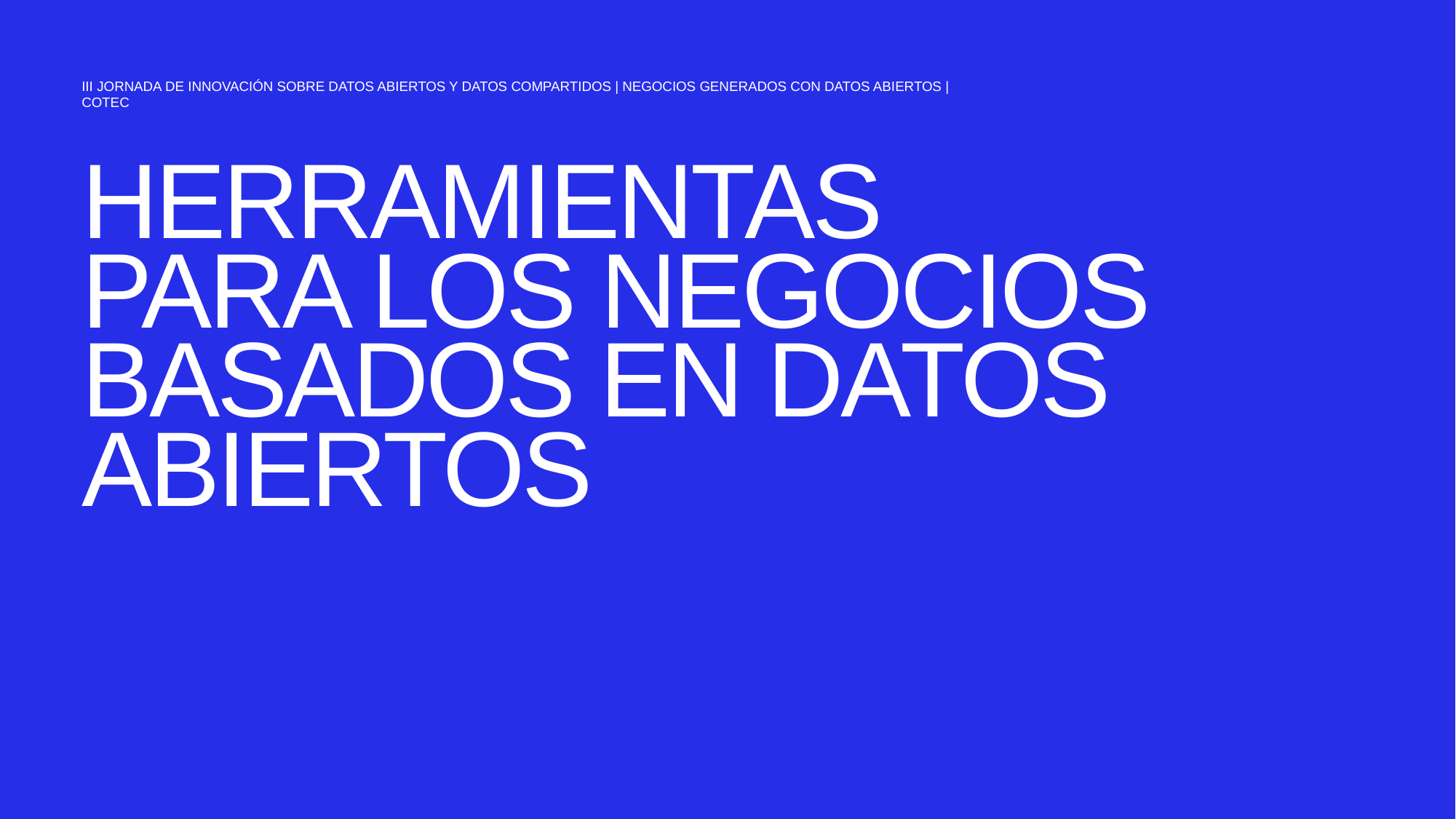

III JORNADA DE INNOVACIÓN SOBRE DATOS ABIERTOS Y DATOS COMPARTIDOS | NEGOCIOS GENERADOS CON DATOS ABIERTOS | COTEC
HERRAMIENTAS
PARA LOS NEGOCIOS BASADOS EN DATOS ABIERTOS